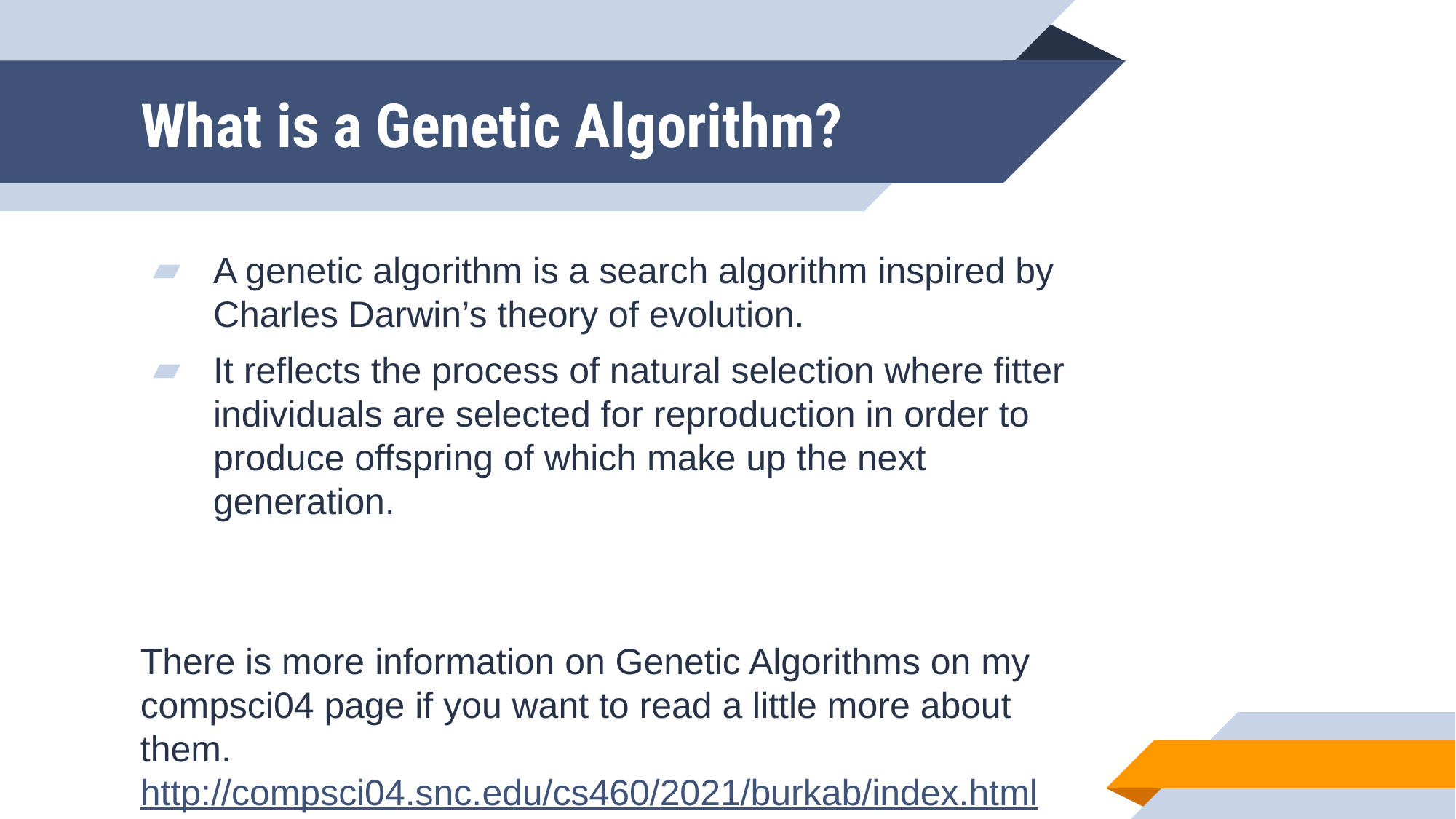

# What is a Genetic Algorithm?
A genetic algorithm is a search algorithm inspired by Charles Darwin’s theory of evolution.
It reflects the process of natural selection where fitter individuals are selected for reproduction in order to produce offspring of which make up the next generation.
There is more information on Genetic Algorithms on my compsci04 page if you want to read a little more about them.
http://compsci04.snc.edu/cs460/2021/burkab/index.html